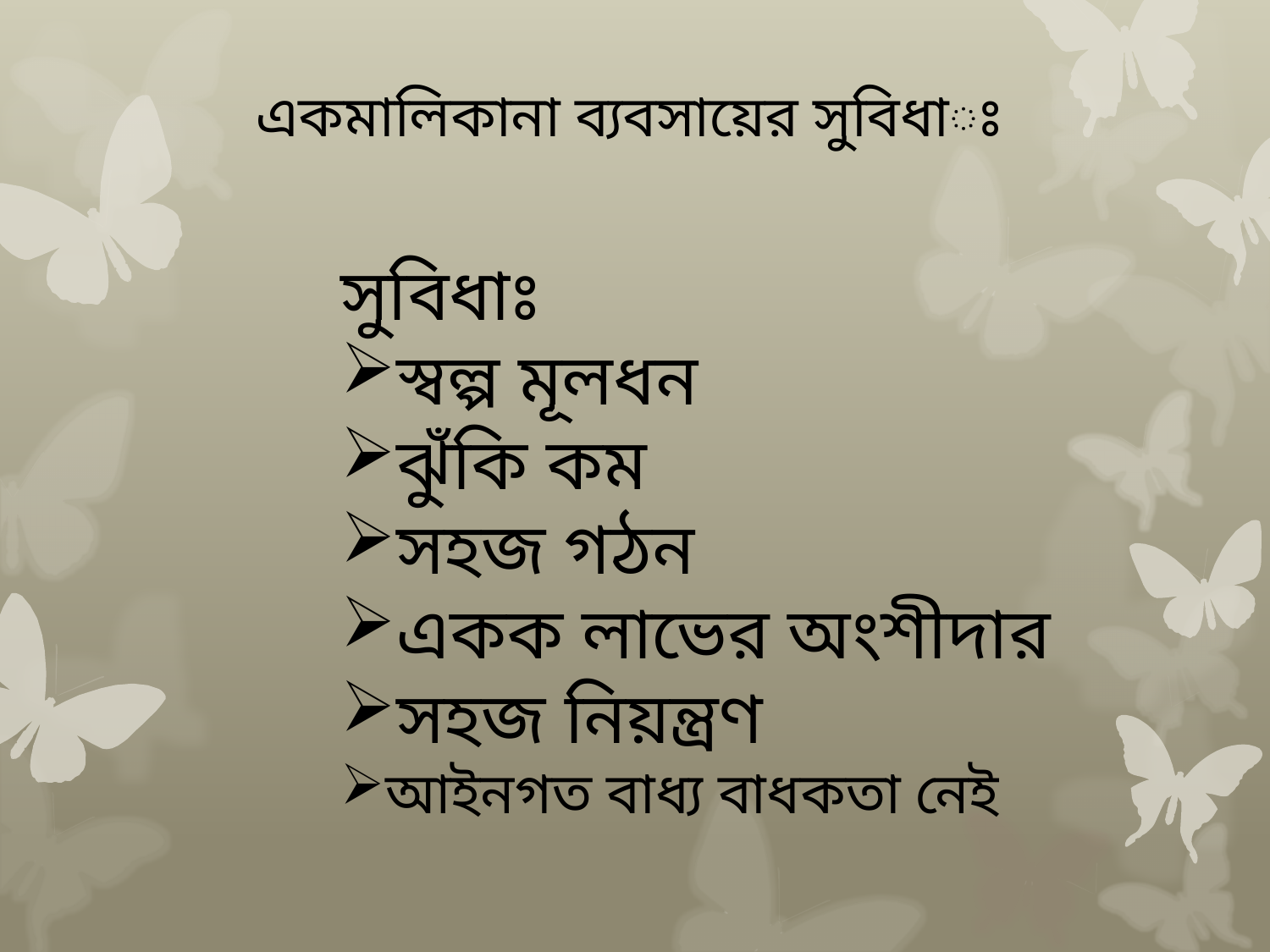

একমালিকানা ব্যবসায়ের সুবিধাঃ
সুবিধাঃ
স্বল্প মূলধন
ঝুঁকি কম
সহজ গঠন
একক লাভের অংশীদার
সহজ নিয়ন্ত্রণ
আইনগত বাধ্য বাধকতা নেই